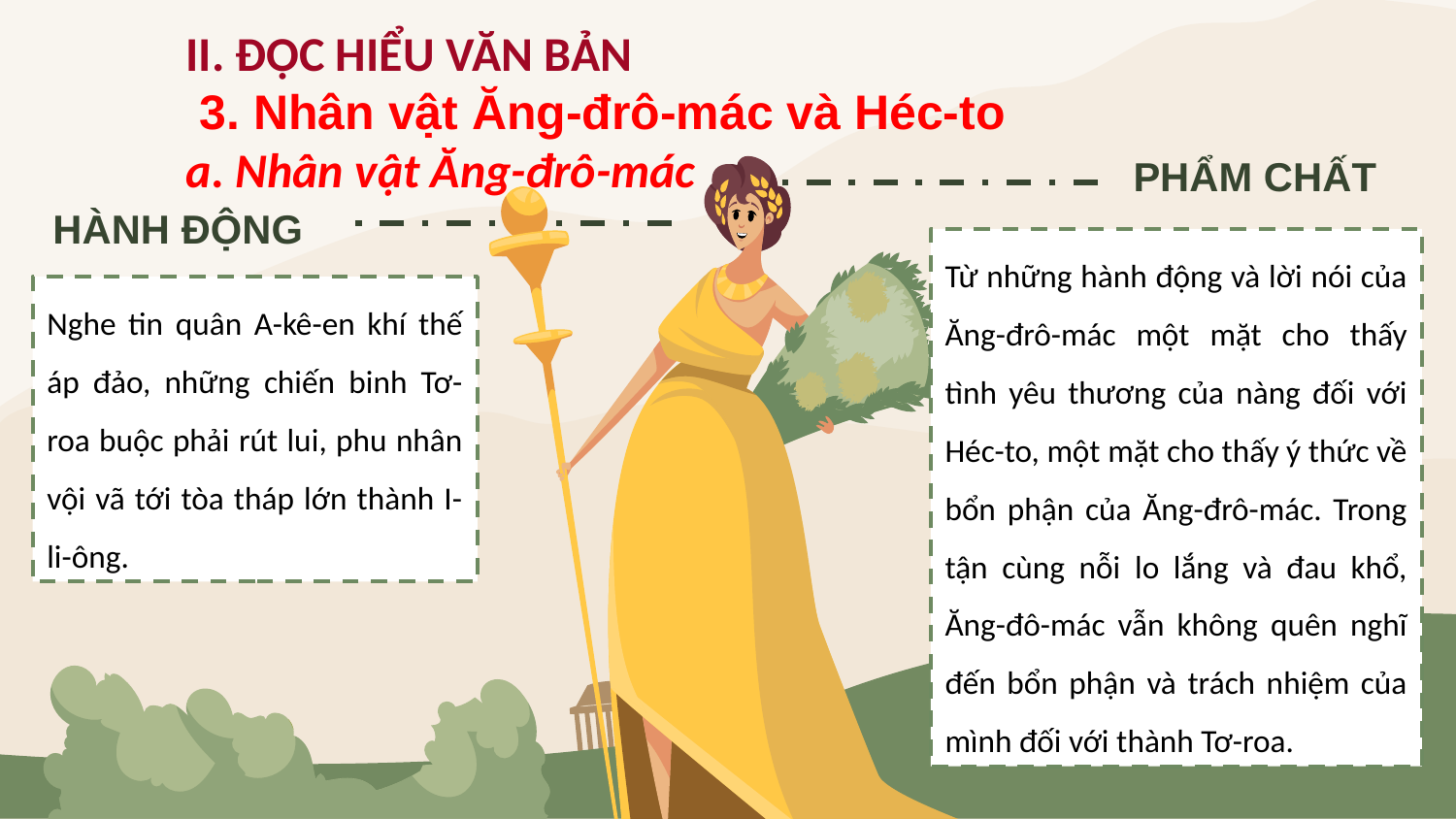

II. ĐỌC HIỂU VĂN BẢN
 3. Nhân vật Ăng-đrô-mác và Héc-to
a. Nhân vật Ăng-đrô-mác
PHẨM CHẤT

HÀNH ĐỘNG
Từ những hành động và lời nói của Ăng-đrô-mác một mặt cho thấy tình yêu thương của nàng đối với Héc-to, một mặt cho thấy ý thức về bổn phận của Ăng-đrô-mác. Trong tận cùng nỗi lo lắng và đau khổ, Ăng-đô-mác vẫn không quên nghĩ đến bổn phận và trách nhiệm của mình đối với thành Tơ-roa.
Nghe tin quân A-kê-en khí thế áp đảo, những chiến binh Tơ-roa buộc phải rút lui, phu nhân vội vã tới tòa tháp lớn thành I-li-ông.